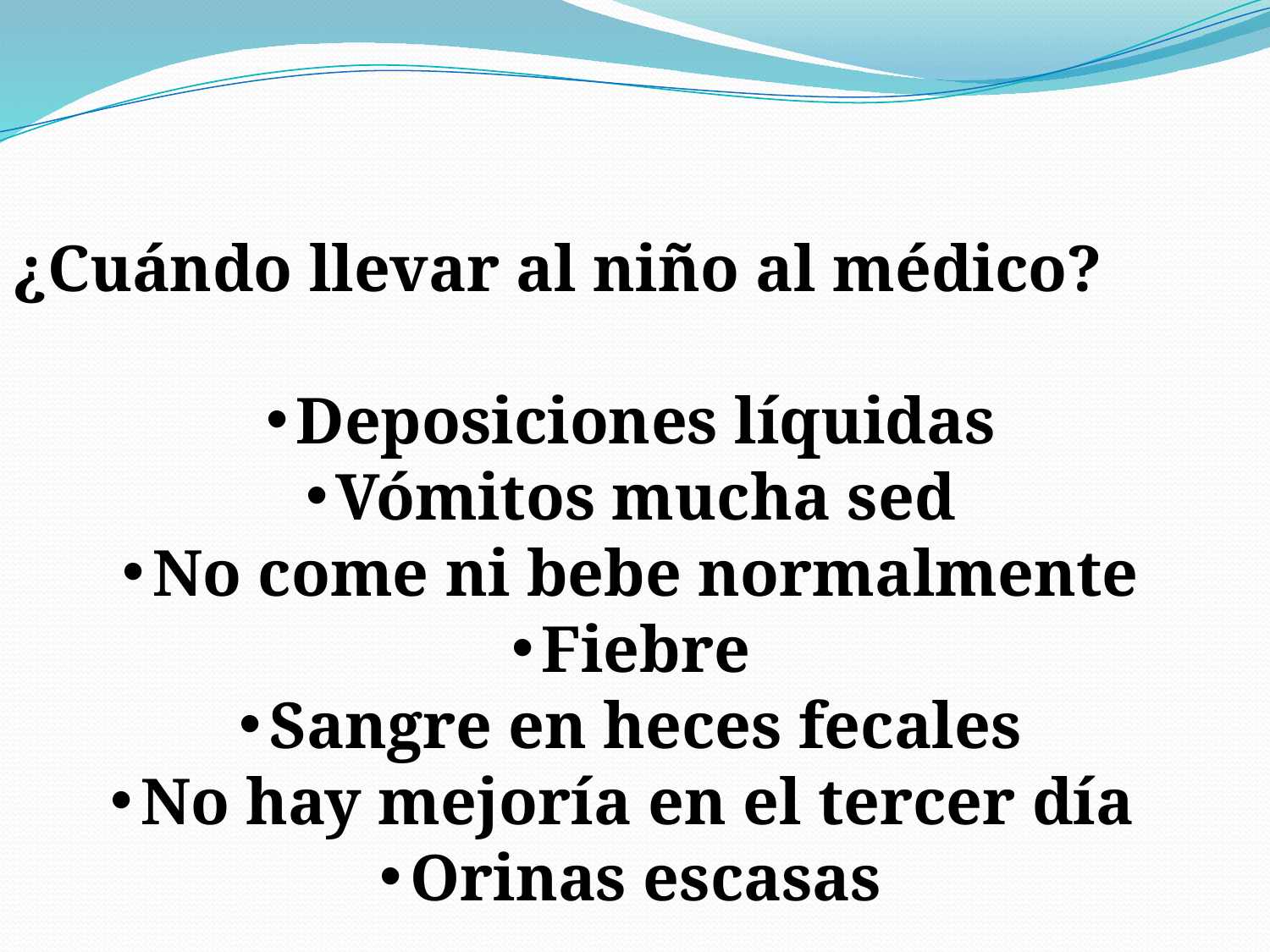

¿Cuándo llevar al niño al médico?

Deposiciones líquidas
Vómitos mucha sed
No come ni bebe normalmente
Fiebre
Sangre en heces fecales
No hay mejoría en el tercer día
Orinas escasas